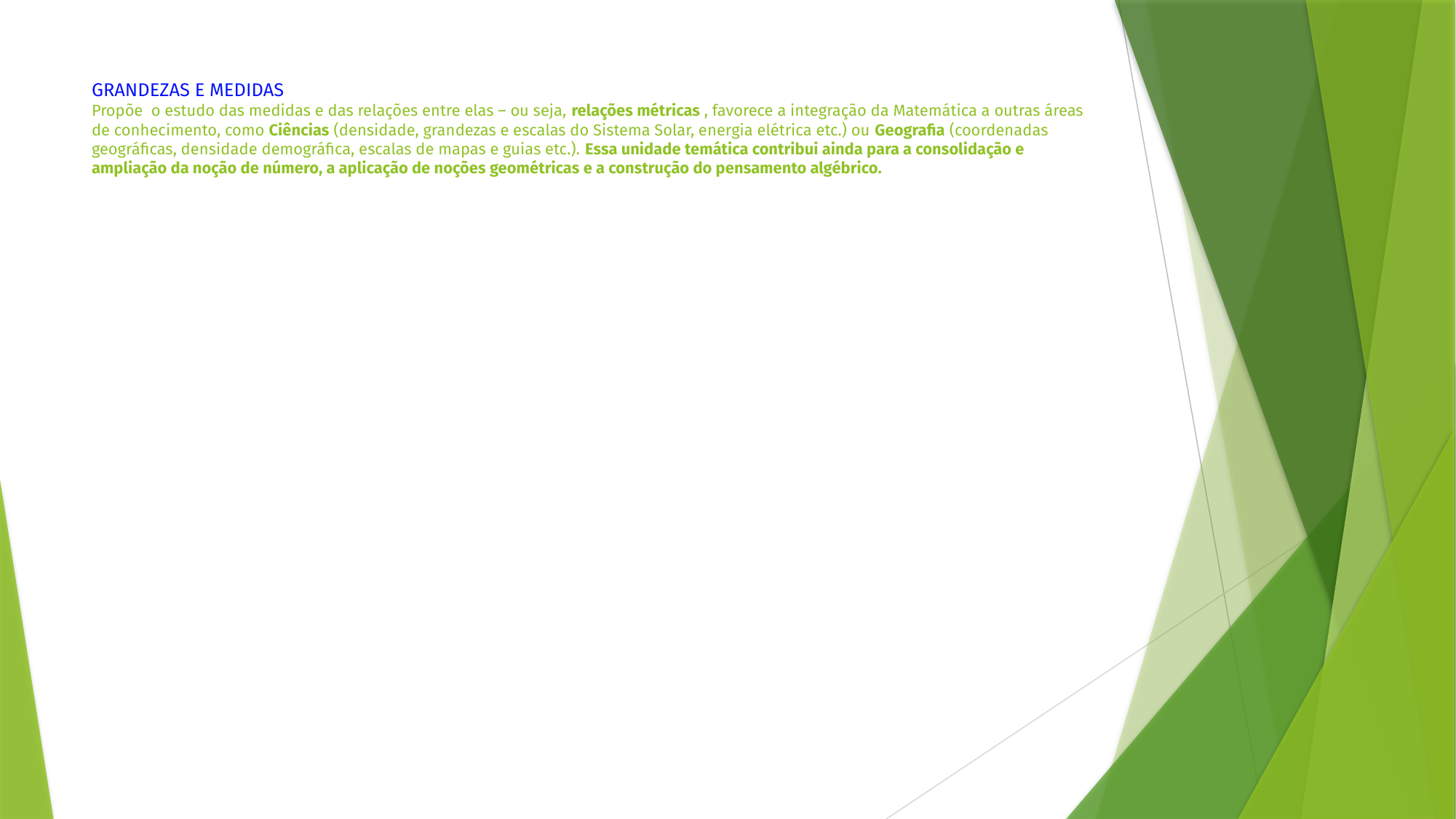

# GRANDEZAS E MEDIDAS Propõe  o estudo das medidas e das relações entre elas – ou seja, relações métricas , favorece a integração da Matemática a outras áreas de conhecimento, como Ciências (densidade, grandezas e escalas do Sistema Solar, energia elétrica etc.) ou Geografia (coordenadas geográficas, densidade demográfica, escalas de mapas e guias etc.). Essa unidade temática contribui ainda para a consolidação e ampliação da noção de número, a aplicação de noções geométricas e a construção do pensamento algébrico.